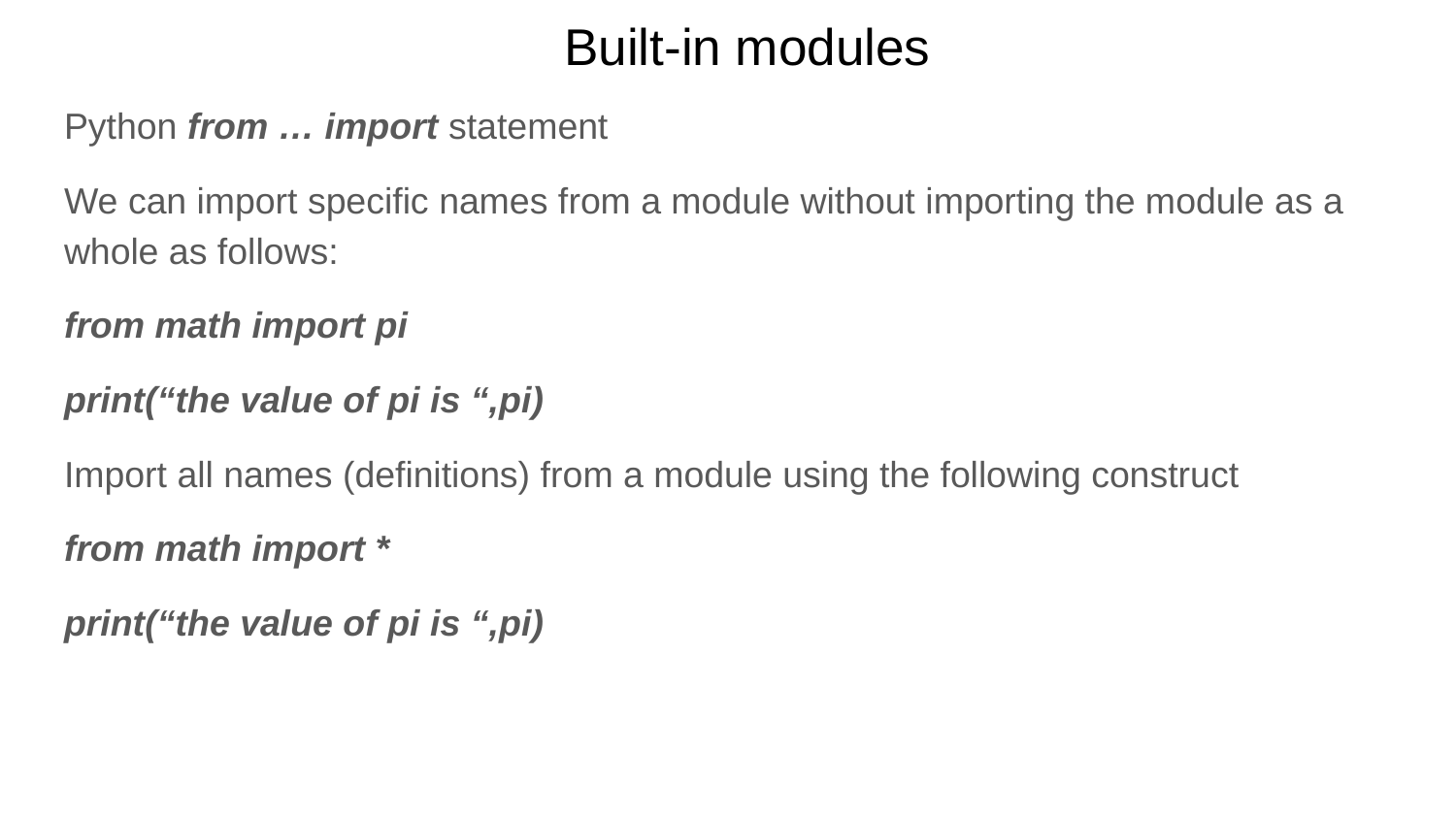

# Built-in modules
Python from … import statement
We can import specific names from a module without importing the module as a whole as follows:
from math import pi
print(“the value of pi is “,pi)
Import all names (definitions) from a module using the following construct
from math import *
print(“the value of pi is “,pi)